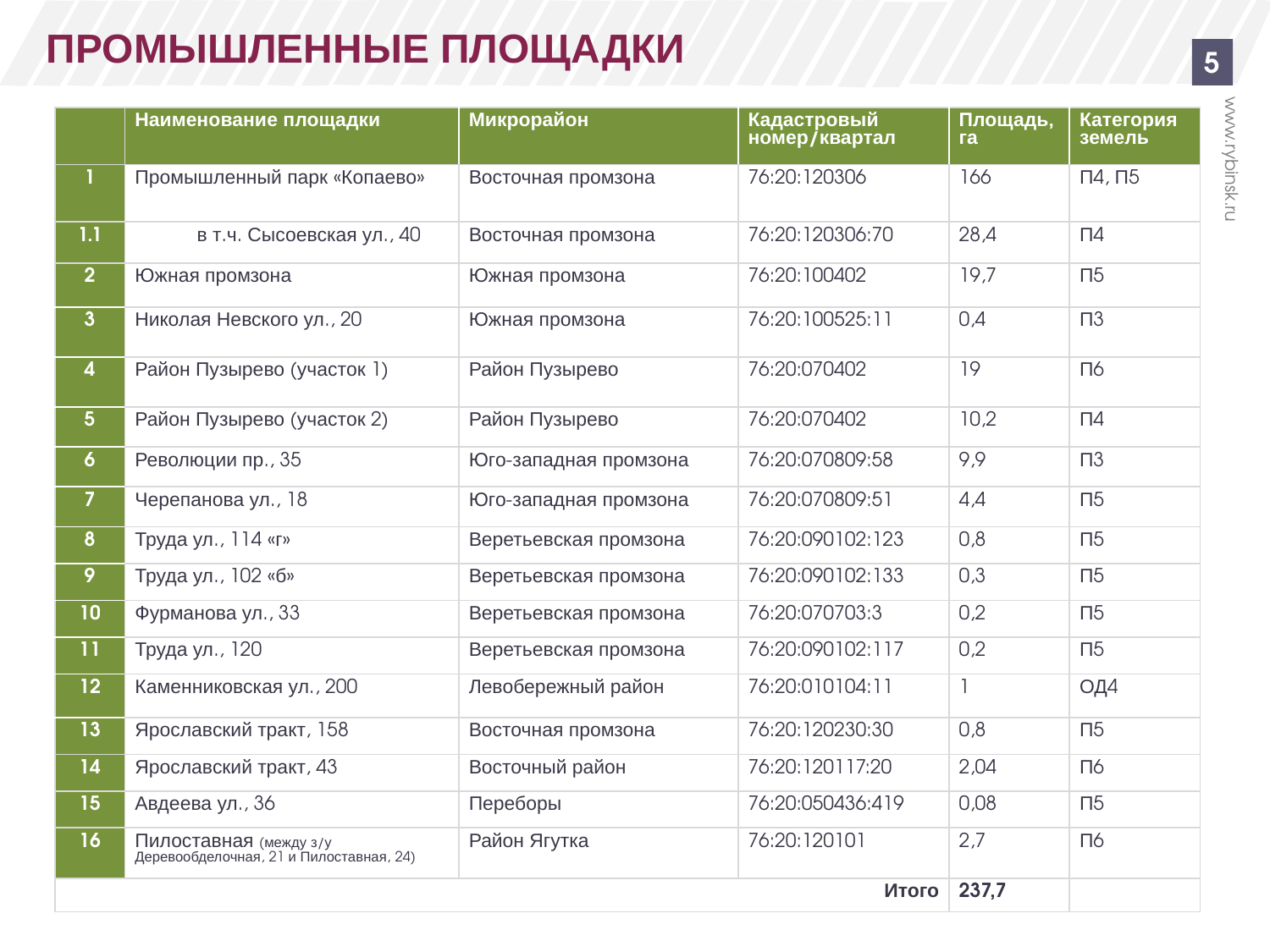

ПРОМЫШЛЕННЫЕ ПЛОЩАДКИ
5
|  | Наименование площадки | Микрорайон | Кадастровый номер/квартал | Площадь, га | Категория земель |
| --- | --- | --- | --- | --- | --- |
| 1 | Промышленный парк «Копаево» | Восточная промзона | 76:20:120306 | 166 | П4, П5 |
| 1.1 | в т.ч. Сысоевская ул., 40 | Восточная промзона | 76:20:120306:70 | 28,4 | П4 |
| 2 | Южная промзона | Южная промзона | 76:20:100402 | 19,7 | П5 |
| 3 | Николая Невского ул., 20 | Южная промзона | 76:20:100525:11 | 0,4 | П3 |
| 4 | Район Пузырево (участок 1) | Район Пузырево | 76:20:070402 | 19 | П6 |
| 5 | Район Пузырево (участок 2) | Район Пузырево | 76:20:070402 | 10,2 | П4 |
| 6 | Революции пр., 35 | Юго-западная промзона | 76:20:070809:58 | 9,9 | П3 |
| 7 | Черепанова ул., 18 | Юго-западная промзона | 76:20:070809:51 | 4,4 | П5 |
| 8 | Труда ул., 114 «г» | Веретьевская промзона | 76:20:090102:123 | 0,8 | П5 |
| 9 | Труда ул., 102 «б» | Веретьевская промзона | 76:20:090102:133 | 0,3 | П5 |
| 10 | Фурманова ул., 33 | Веретьевская промзона | 76:20:070703:3 | 0,2 | П5 |
| 11 | Труда ул., 120 | Веретьевская промзона | 76:20:090102:117 | 0,2 | П5 |
| 12 | Каменниковская ул., 200 | Левобережный район | 76:20:010104:11 | 1 | ОД4 |
| 13 | Ярославский тракт, 158 | Восточная промзона | 76:20:120230:30 | 0,8 | П5 |
| 14 | Ярославский тракт, 43 | Восточный район | 76:20:120117:20 | 2,04 | П6 |
| 15 | Авдеева ул., 36 | Переборы | 76:20:050436:419 | 0,08 | П5 |
| 16 | Пилоставная (между з/у Деревообделочная, 21 и Пилоставная, 24) | Район Ягутка | 76:20:120101 | 2,7 | П6 |
| Итого |  |  |  | 237,7 |  |
www.rybinsk.ru